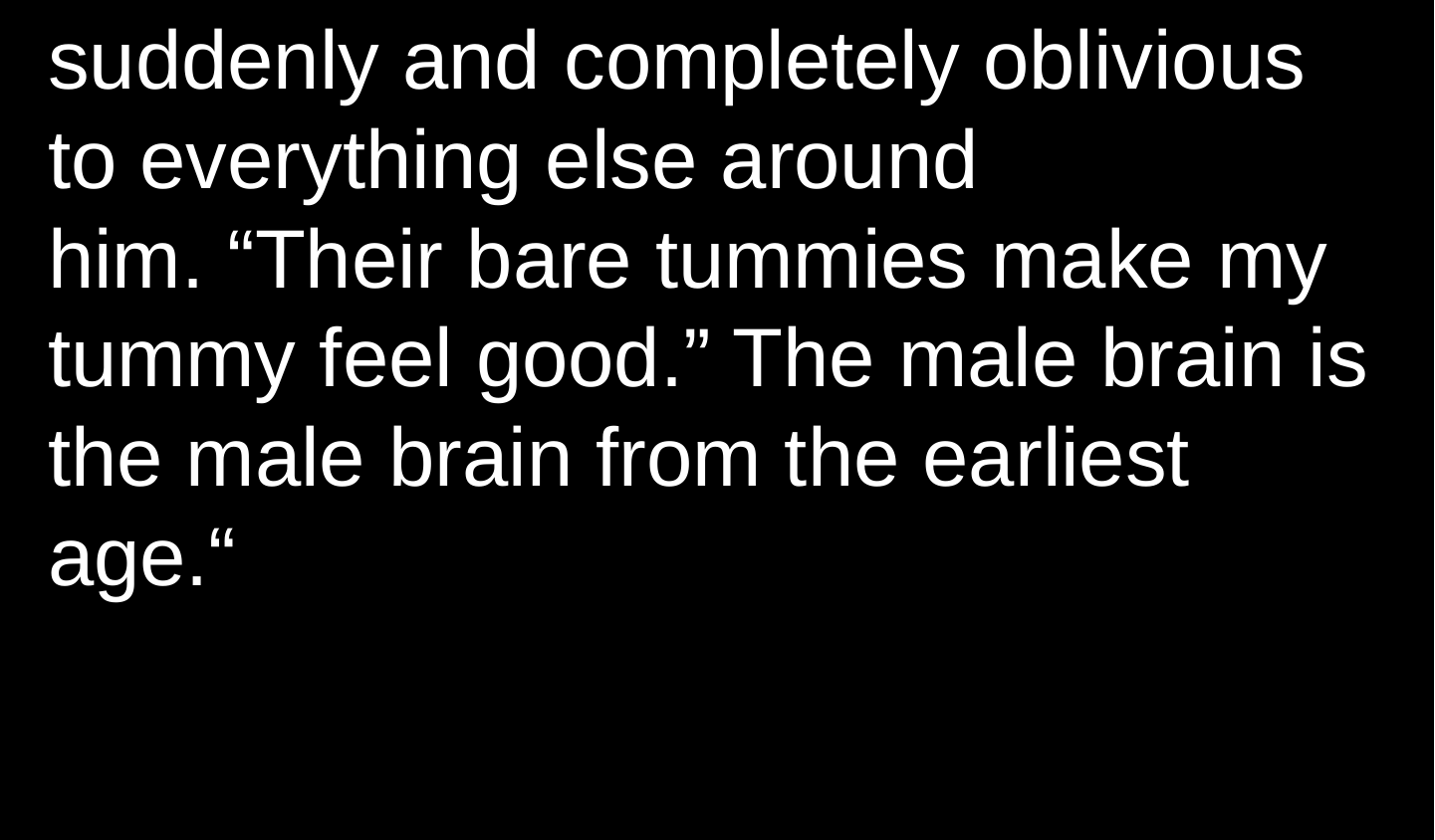

suddenly and completely oblivious to everything else around him. “Their bare tummies make my tummy feel good.” The male brain is the male brain from the earliest age.“